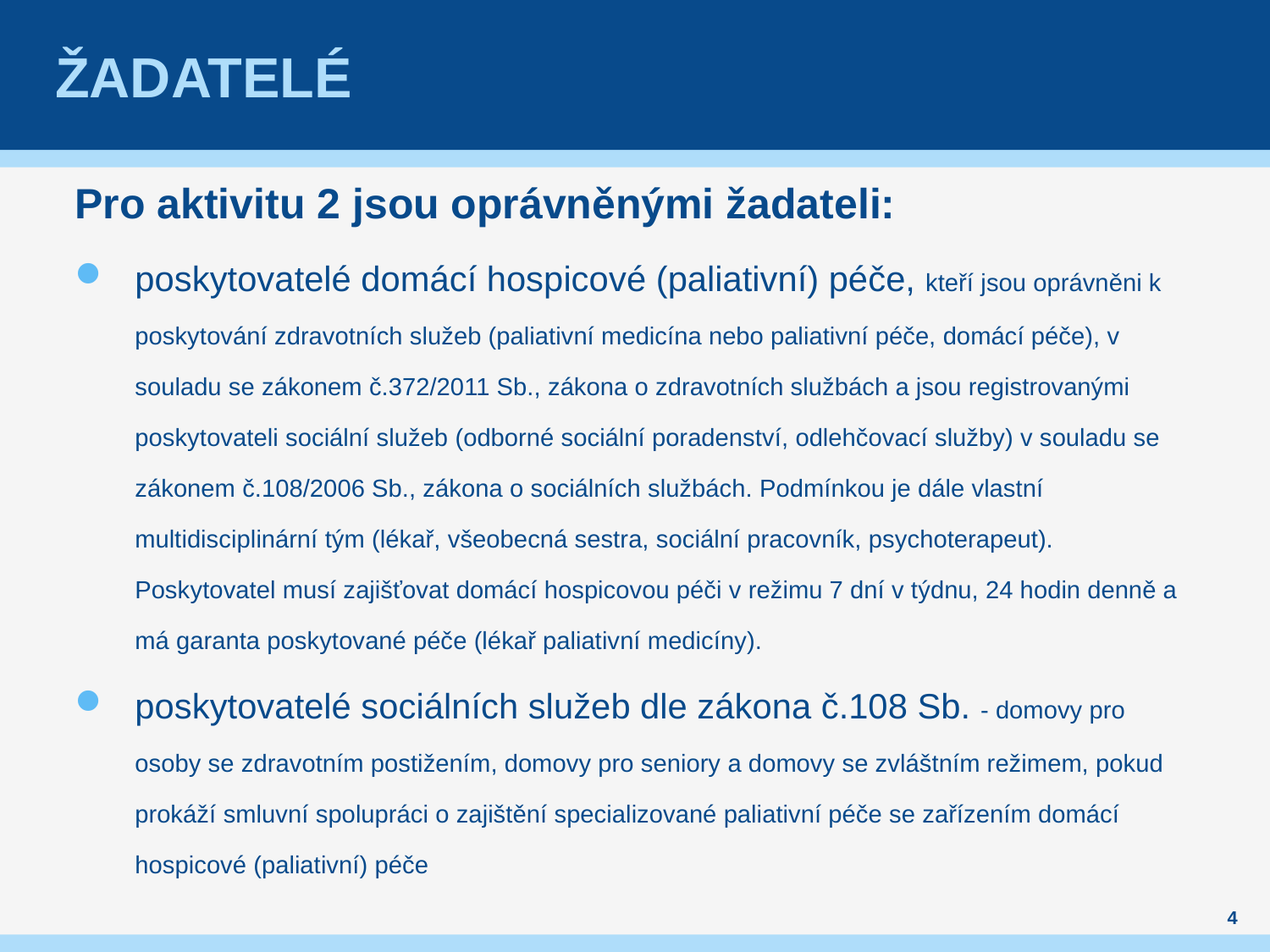

# ŽADATELÉ
Pro aktivitu 2 jsou oprávněnými žadateli:
poskytovatelé domácí hospicové (paliativní) péče, kteří jsou oprávněni k poskytování zdravotních služeb (paliativní medicína nebo paliativní péče, domácí péče), v souladu se zákonem č.372/2011 Sb., zákona o zdravotních službách a jsou registrovanými poskytovateli sociální služeb (odborné sociální poradenství, odlehčovací služby) v souladu se zákonem č.108/2006 Sb., zákona o sociálních službách. Podmínkou je dále vlastní multidisciplinární tým (lékař, všeobecná sestra, sociální pracovník, psychoterapeut). Poskytovatel musí zajišťovat domácí hospicovou péči v režimu 7 dní v týdnu, 24 hodin denně a má garanta poskytované péče (lékař paliativní medicíny).
poskytovatelé sociálních služeb dle zákona č.108 Sb. - domovy pro osoby se zdravotním postižením, domovy pro seniory a domovy se zvláštním režimem, pokud prokáží smluvní spolupráci o zajištění specializované paliativní péče se zařízením domácí hospicové (paliativní) péče
4